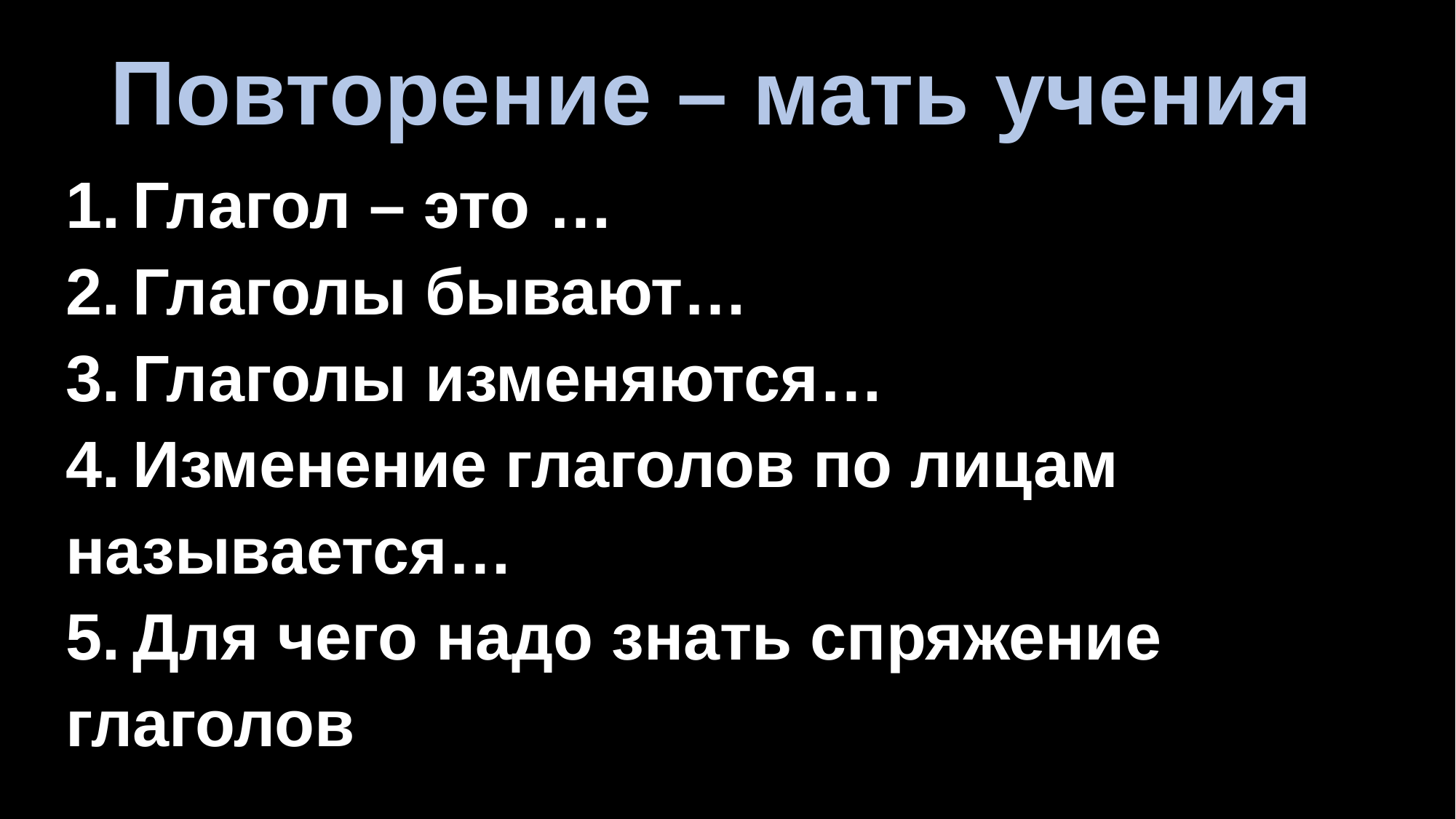

# Повторение – мать учения
 Глагол – это …
 Глаголы бывают…
 Глаголы изменяются…
 Изменение глаголов по лицам называется…
 Для чего надо знать спряжение глаголов